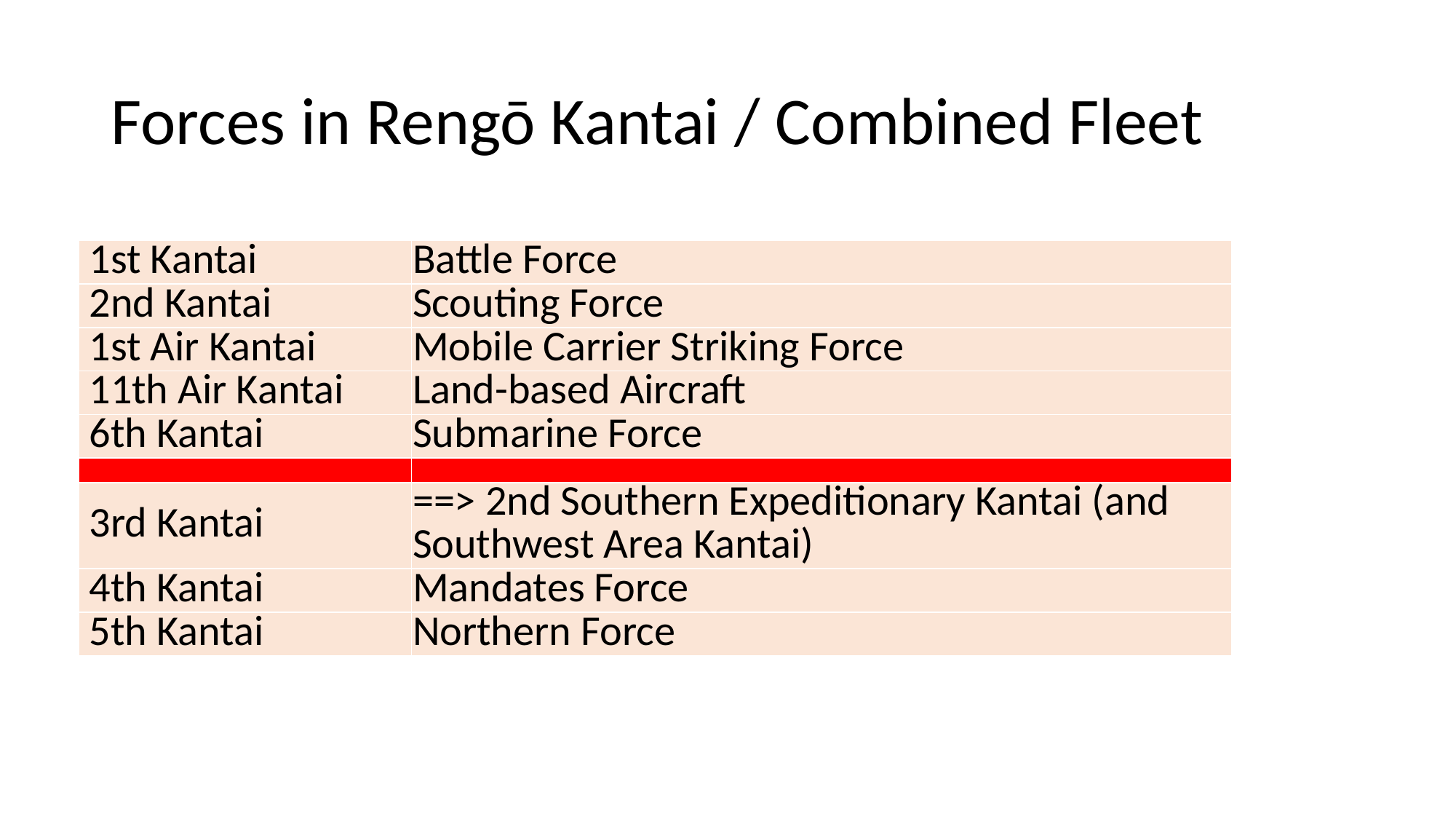

# Forces in Rengō Kantai / Combined Fleet
| 1st Kantai | Battle Force |
| --- | --- |
| 2nd Kantai | Scouting Force |
| 1st Air Kantai | Mobile Carrier Striking Force |
| 11th Air Kantai | Land-based Aircraft |
| 6th Kantai | Submarine Force |
|  |  |
| 3rd Kantai | ==> 2nd Southern Expeditionary Kantai (and Southwest Area Kantai) |
| 4th Kantai | Mandates Force |
| 5th Kantai | Northern Force |